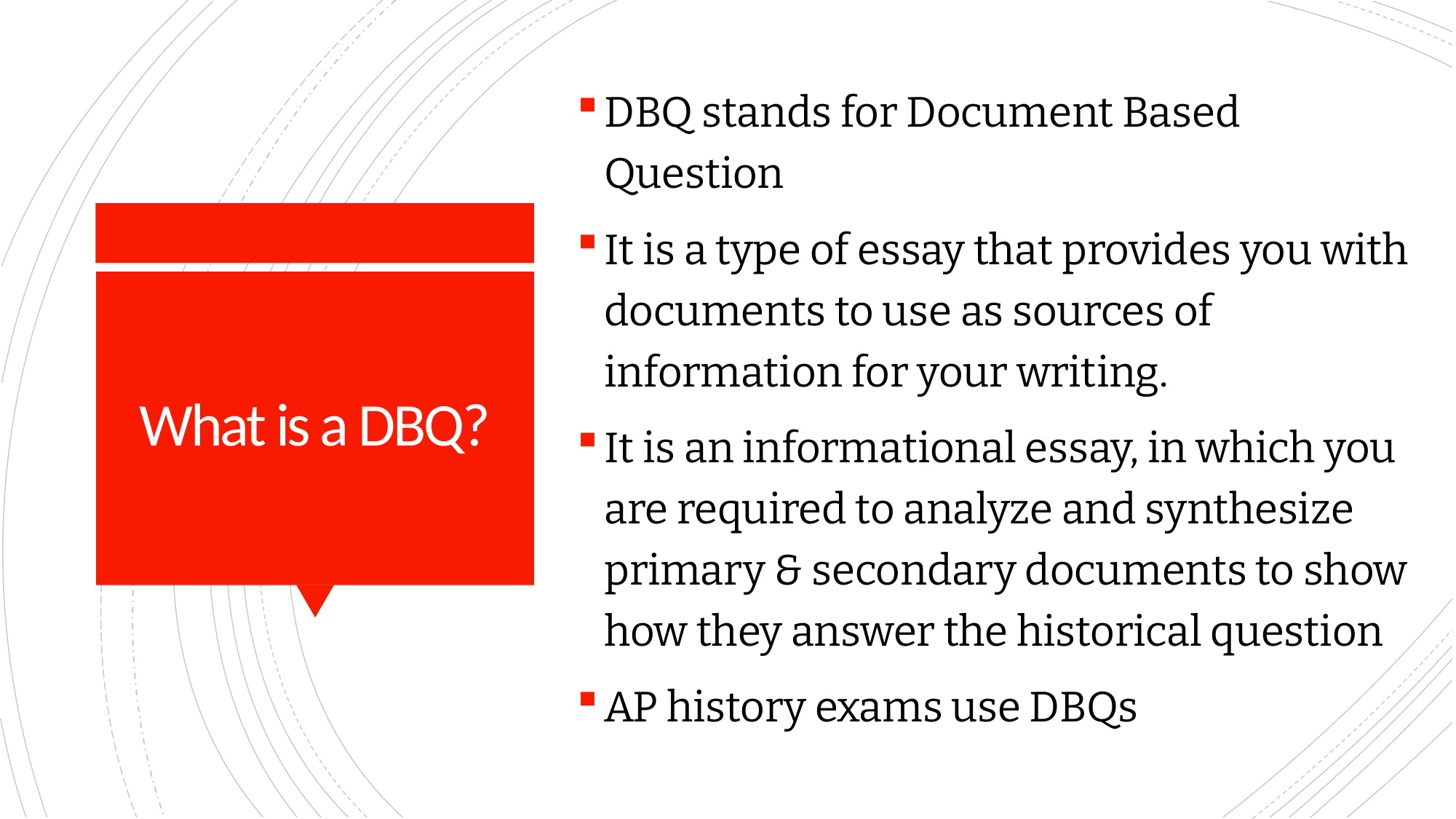

DBQ stands for Document Based Question
It is a type of essay that provides you with documents to use as sources of information for your writing.
It is an informational essay, in which you are required to analyze and synthesize primary & secondary documents to show how they answer the historical question
AP history exams use DBQs
# What is a DBQ?